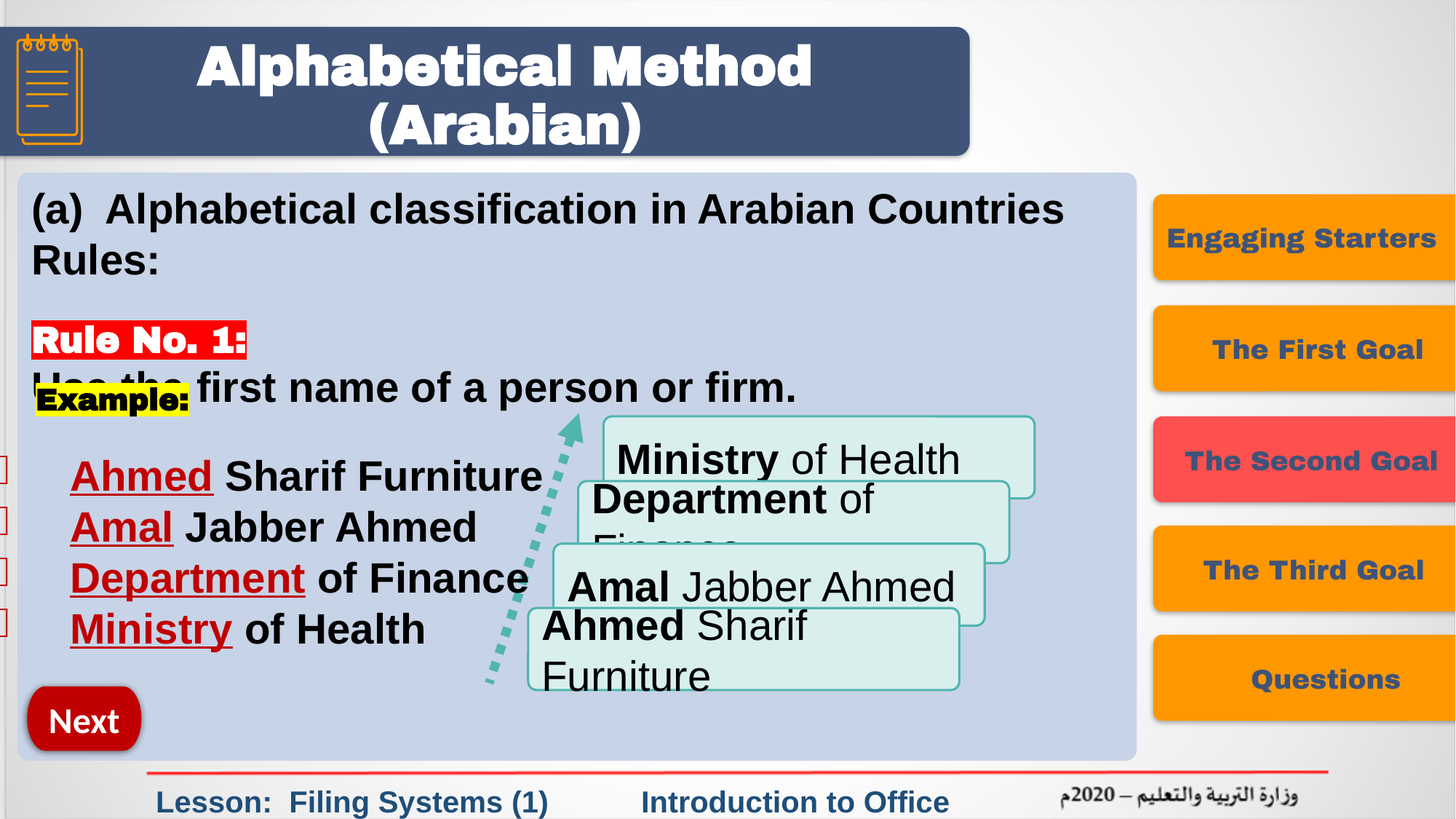

Alphabetical Method (Arabian)
(a)  Alphabetical classification in Arabian Countries Rules:

Rule No. 1:
Use the first name of a person or firm.

Engaging Starters
     The First Goal
Example:

Ministry of Health
Department of Finance
Amal Jabber Ahmed
Ahmed Sharif Furniture
  The Second Goal

Ahmed Sharif Furniture
Amal Jabber Ahmed
Department of Finance
Ministry of Health
    The Third Goal
 Questions
Next
Lesson:  Filing Systems (1)           Introduction to Office Management                    ادر 111